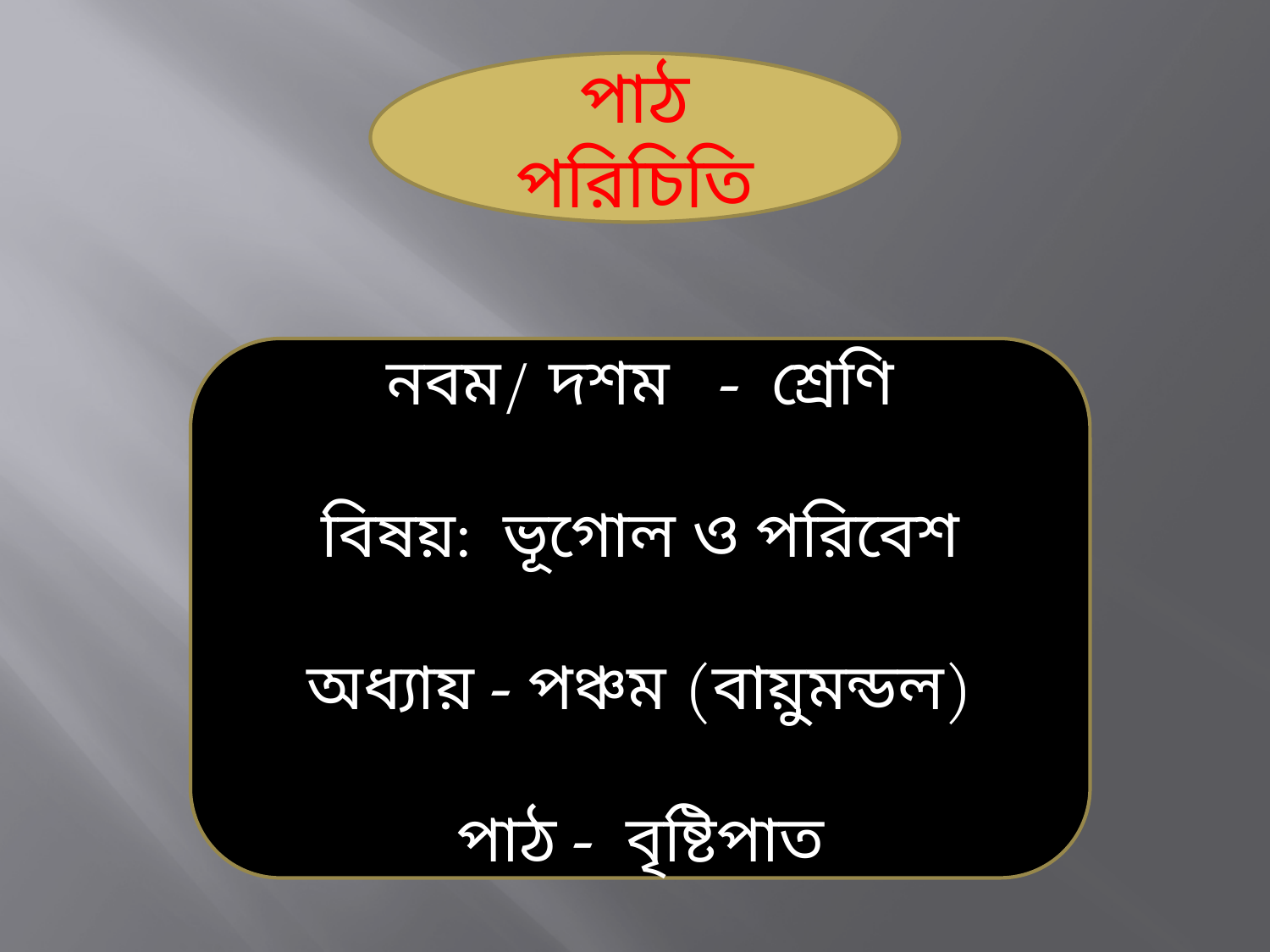

পাঠ পরিচিতি
নবম/ দশম   -  শ্রেণি

বিষয়:  ভূগোল ও পরিবেশ

অধ্যায় - পঞ্চম (বায়ুমন্ডল)

পাঠ -  বৃষ্টিপাত